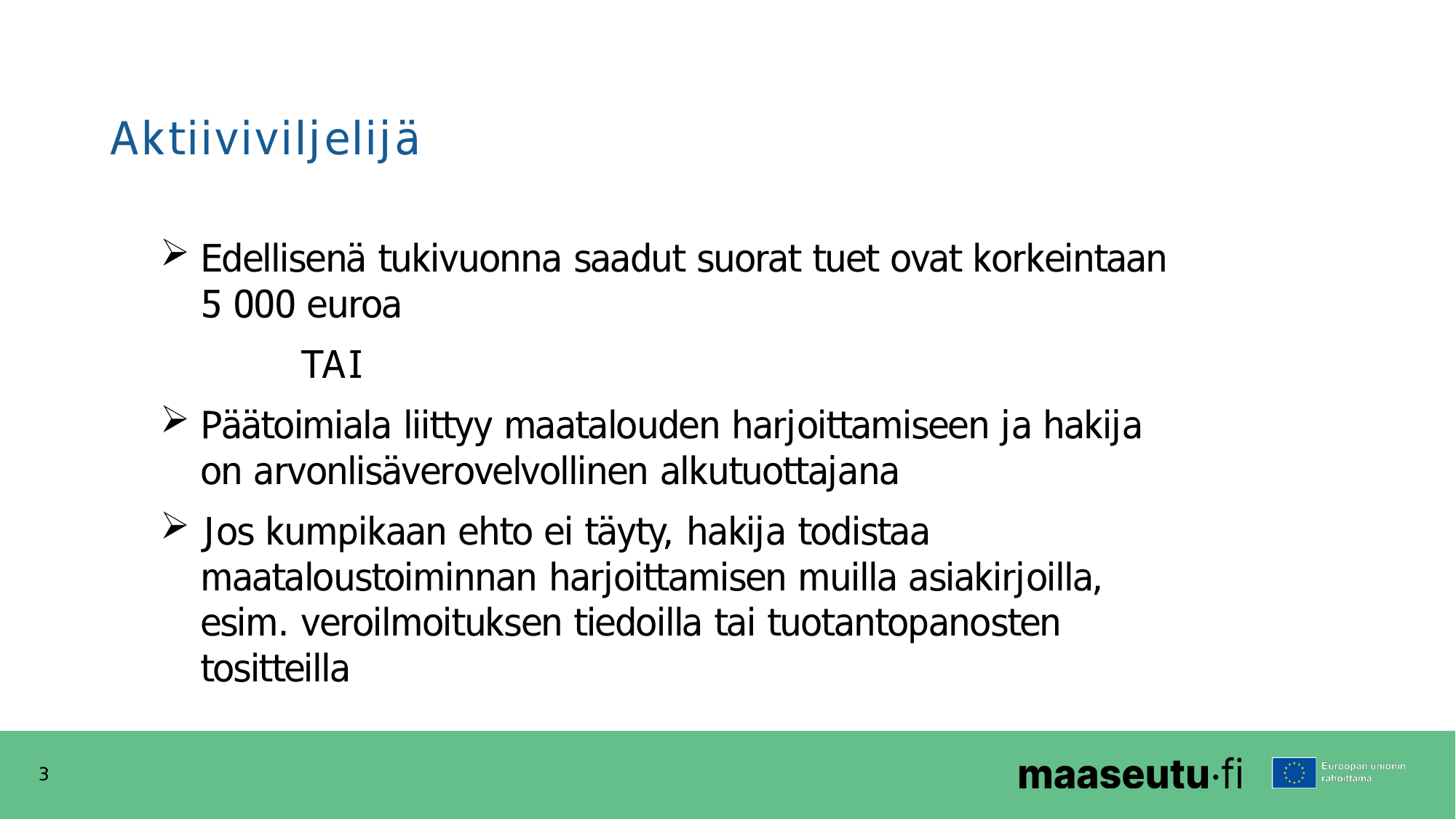

# Aktiiviviljelijä
Edellisenä tukivuonna saadut suorat tuet ovat korkeintaan 5 000 euroa
	TAI
Päätoimiala liittyy maatalouden harjoittamiseen ja hakija on arvonlisäverovelvollinen alkutuottajana
Jos kumpikaan ehto ei täyty, hakija todistaa          maataloustoiminnan harjoittamisen muilla asiakirjoilla, esim. veroilmoituksen tiedoilla tai tuotantopanosten tositteilla